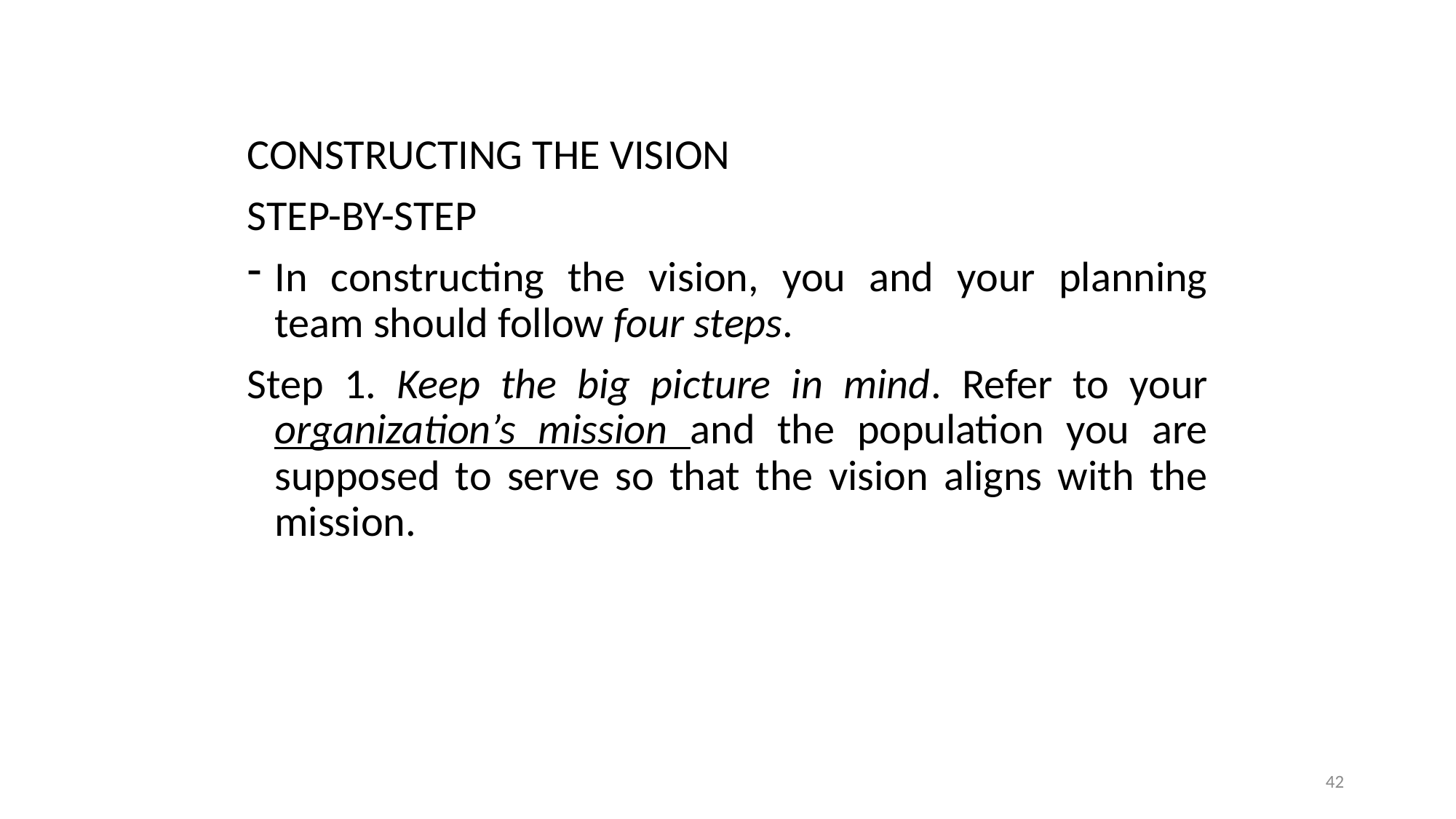

#
CONSTRUCTING THE VISION
STEP-BY-STEP
In constructing the vision, you and your planning team should follow four steps.
Step 1. Keep the big picture in mind. Refer to your organization’s mission and the population you are supposed to serve so that the vision aligns with the mission.

42